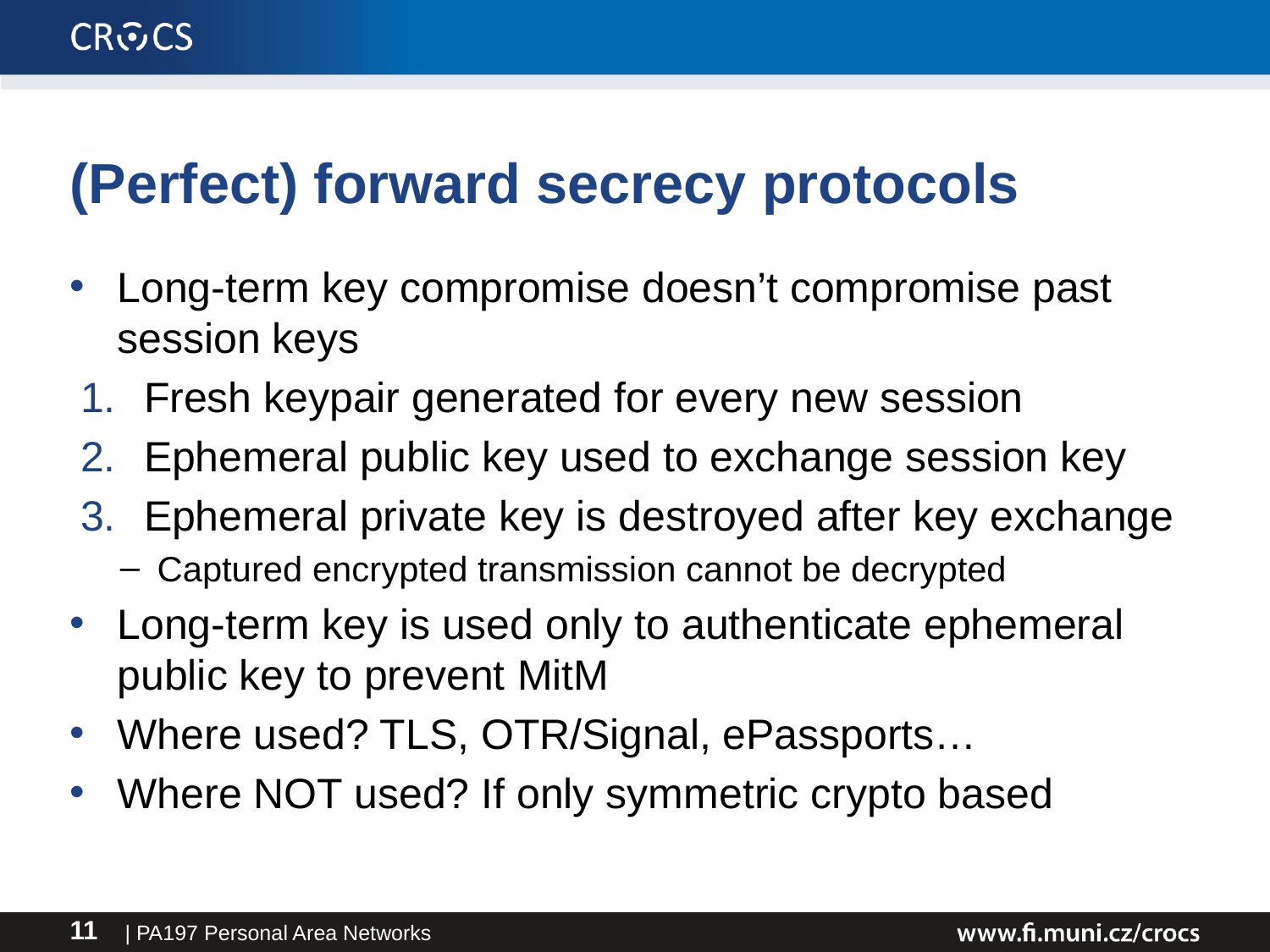

# (Perfect) forward secrecy protocols
Long-term key compromise doesn’t compromise past session keys
Fresh keypair generated for every new session
Ephemeral public key used to exchange session key
Ephemeral private key is destroyed after key exchange
Captured encrypted transmission cannot be decrypted
Long-term key is used only to authenticate ephemeral public key to prevent MitM
Where used? TLS, OTR/Signal, ePassports…
Where NOT used? If only symmetric crypto based

| PA197 Personal Area Networks
11